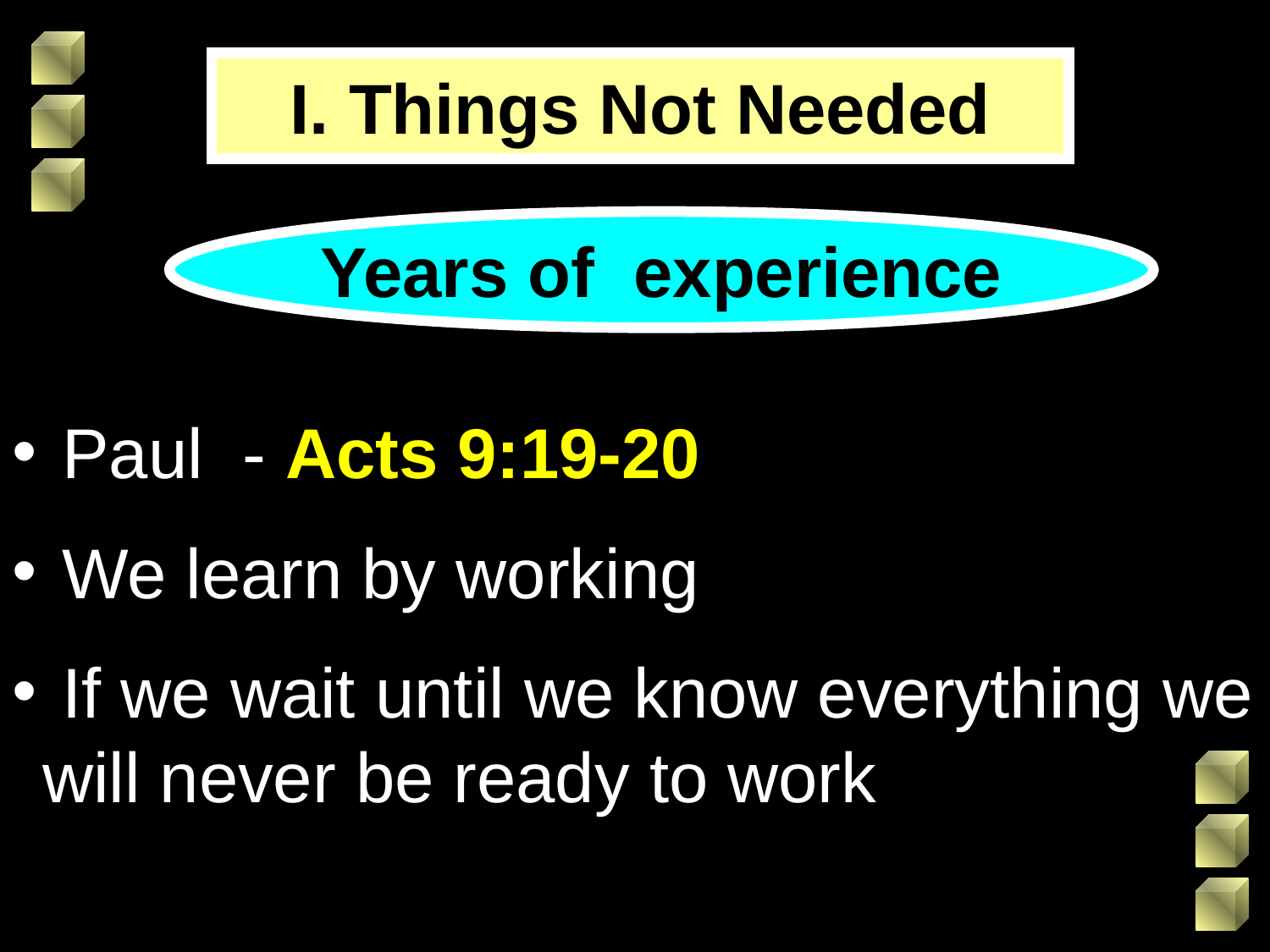

I. Things Not Needed
Years of  experience
 Paul  - Acts 9:19-20
 We learn by working
 If we wait until we know everything we will never be ready to work